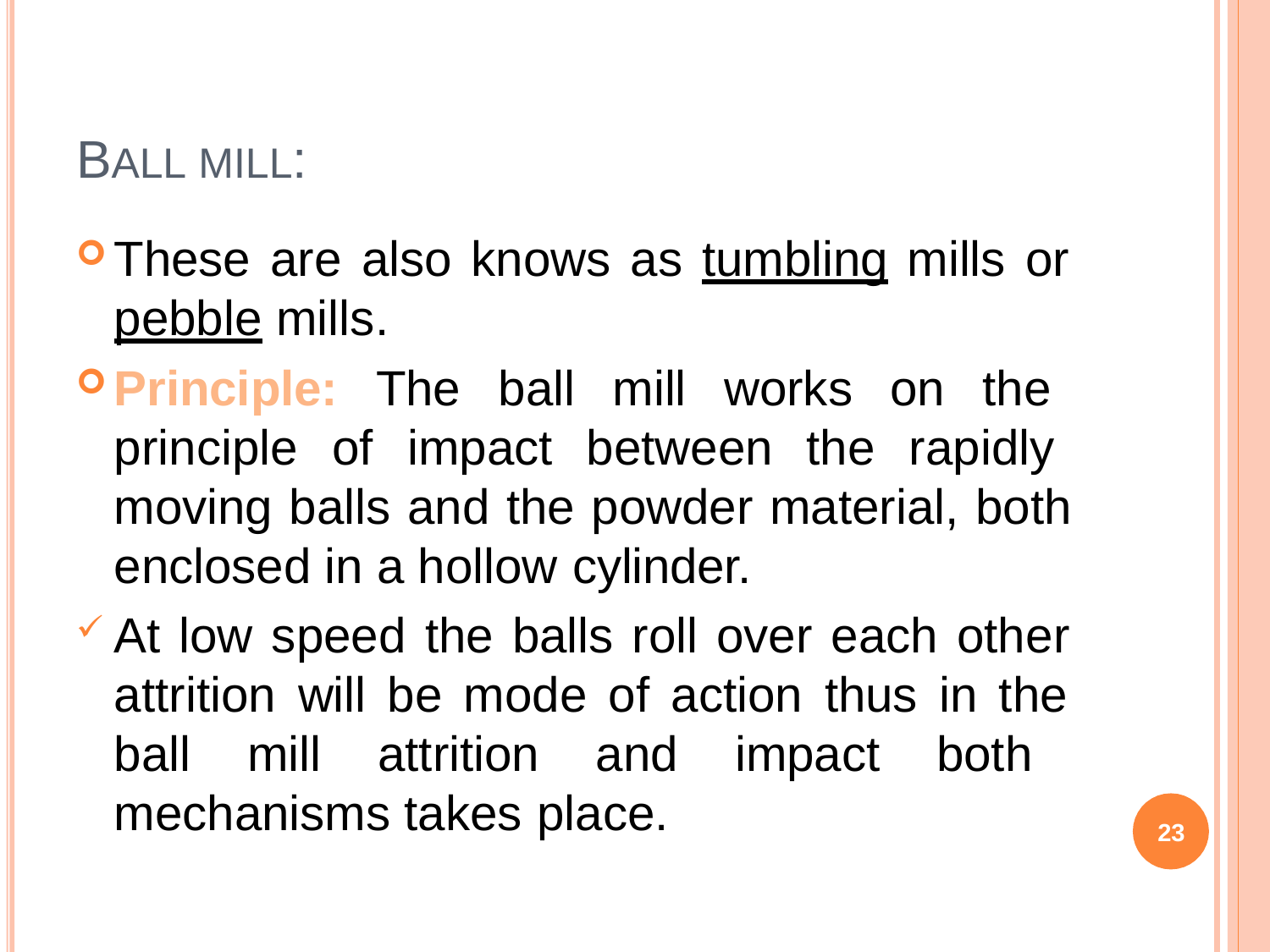

# BALL MILL:
These are also knows as tumbling mills or  pebble mills.
Principle: The ball mill works on the  principle of impact between the rapidly  moving balls and the powder material, both  enclosed in a hollow cylinder.
At low speed the balls roll over each other  attrition will be mode of action thus in the  ball mill attrition and impact both  mechanisms takes place.
23